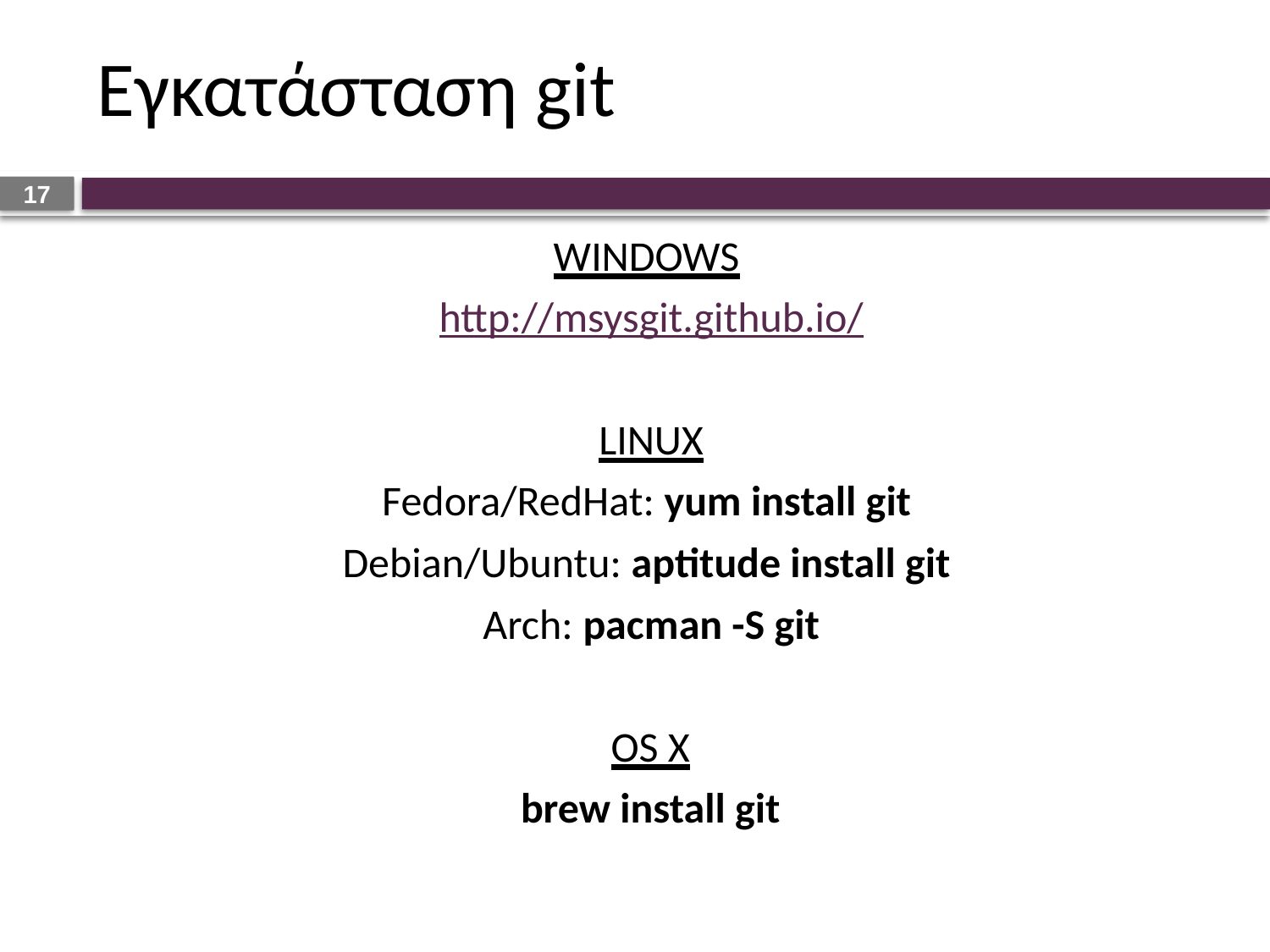

# Εγκατάσταση git
17
WINDOWS
http://msysgit.github.io/

LINUX
Fedora/RedHat: yum install git
Debian/Ubuntu: aptitude install git
Arch: pacman -S git

OS X
brew install git